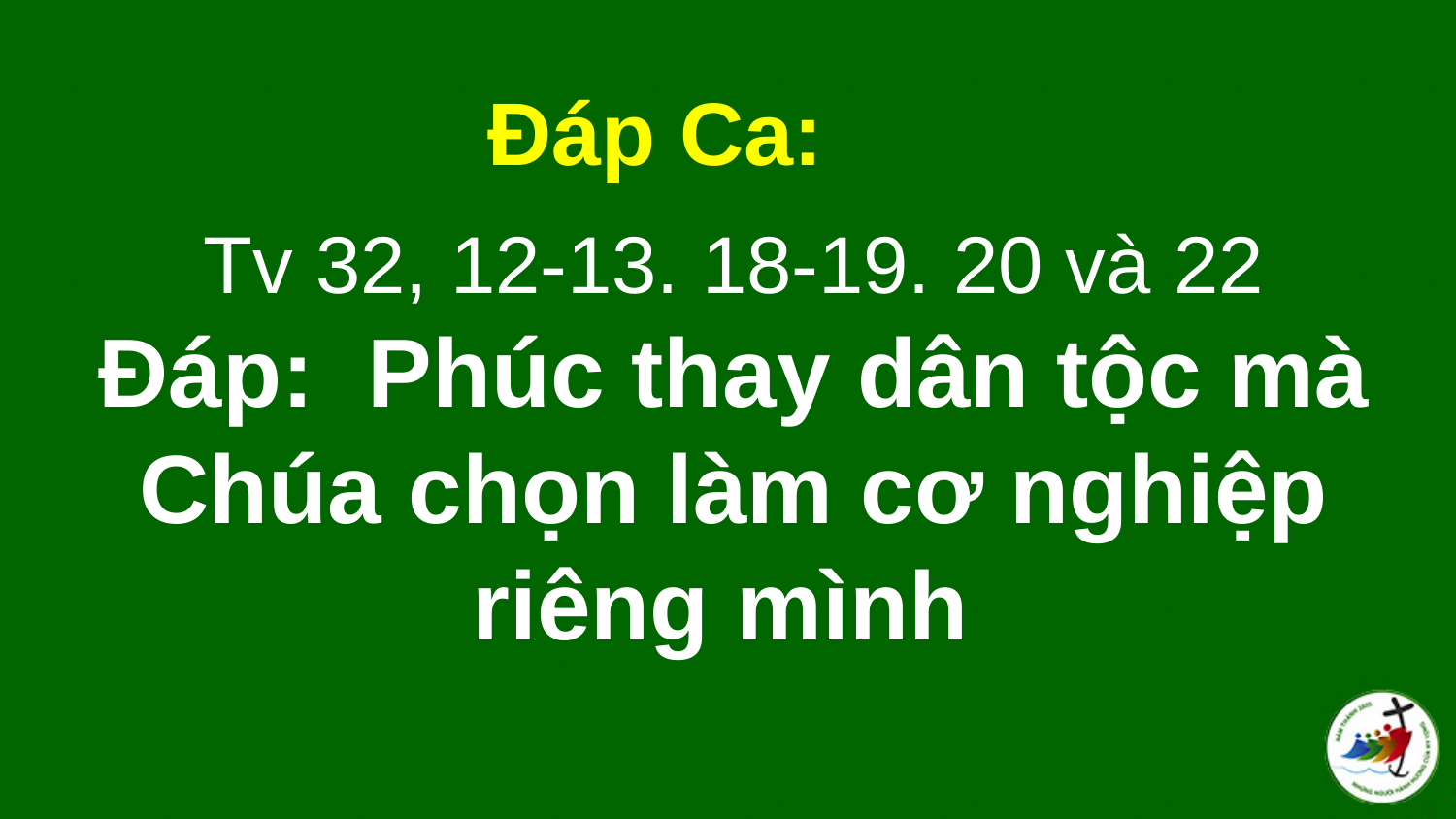

# Tv 32, 12-13. 18-19. 20 và 22 Ðáp:  Phúc thay dân tộc mà Chúa chọn làm cơ nghiệp riêng mình
Đáp Ca: